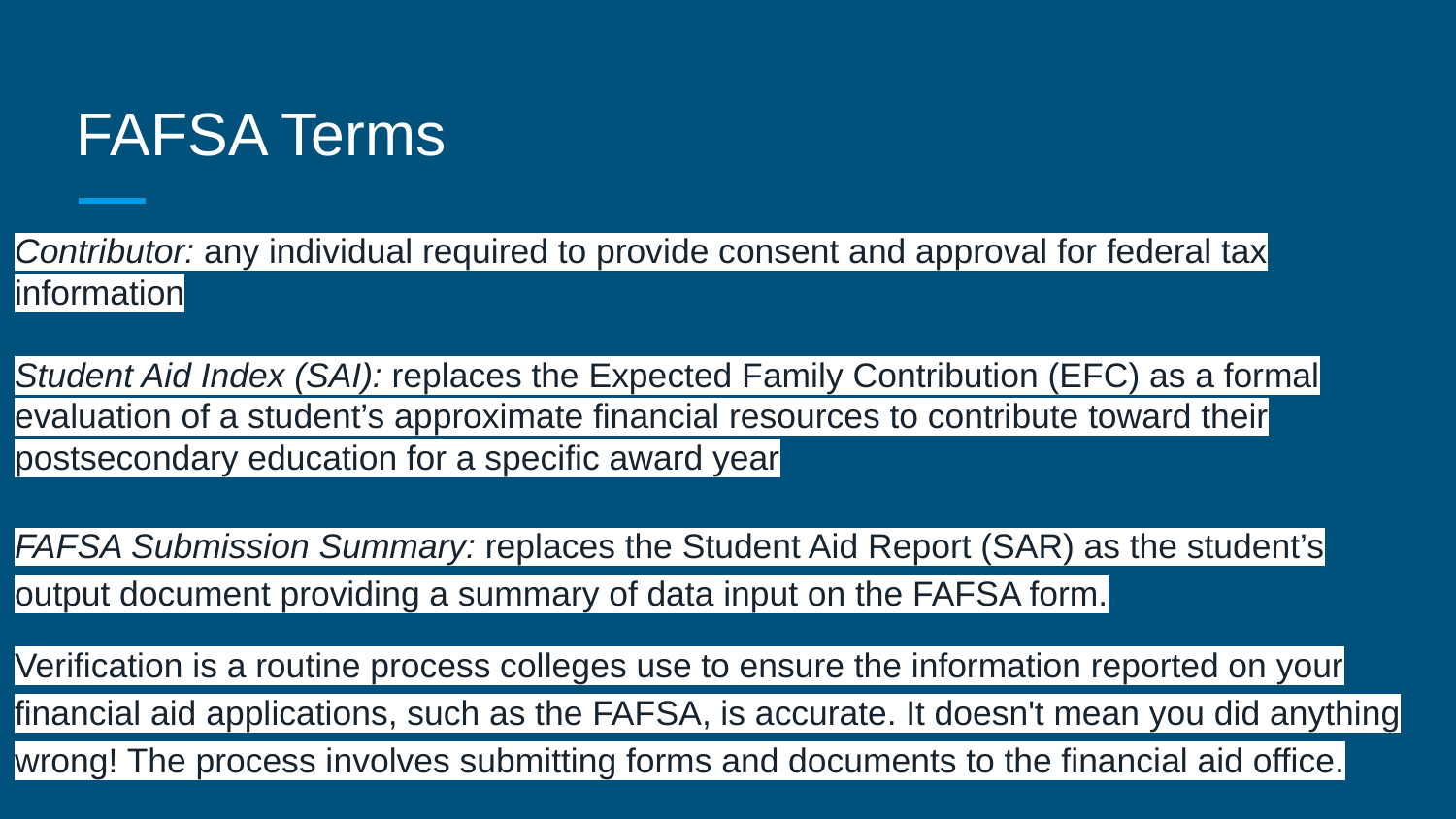

# FAFSA Terms
Contributor: any individual required to provide consent and approval for federal tax information

Student Aid Index (SAI): replaces the Expected Family Contribution (EFC) as a formal evaluation of a student’s approximate financial resources to contribute toward their postsecondary education for a specific award year

FAFSA Submission Summary: replaces the Student Aid Report (SAR) as the student’s output document providing a summary of data input on the FAFSA form.
Verification is a routine process colleges use to ensure the information reported on your financial aid applications, such as the FAFSA, is accurate. It doesn't mean you did anything wrong! The process involves submitting forms and documents to the financial aid office.